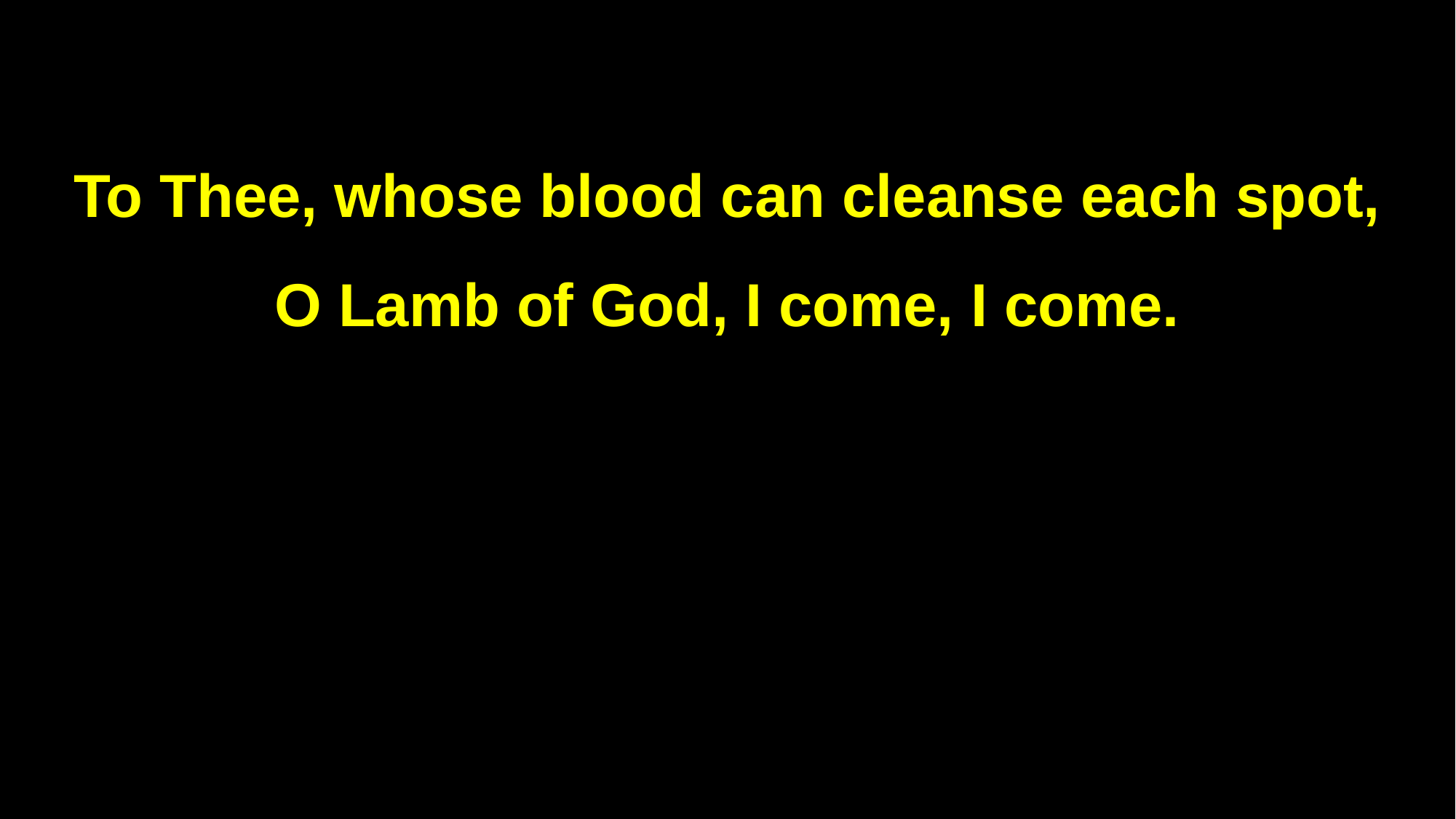

To Thee, whose blood can cleanse each spot,
O Lamb of God, I come, I come.